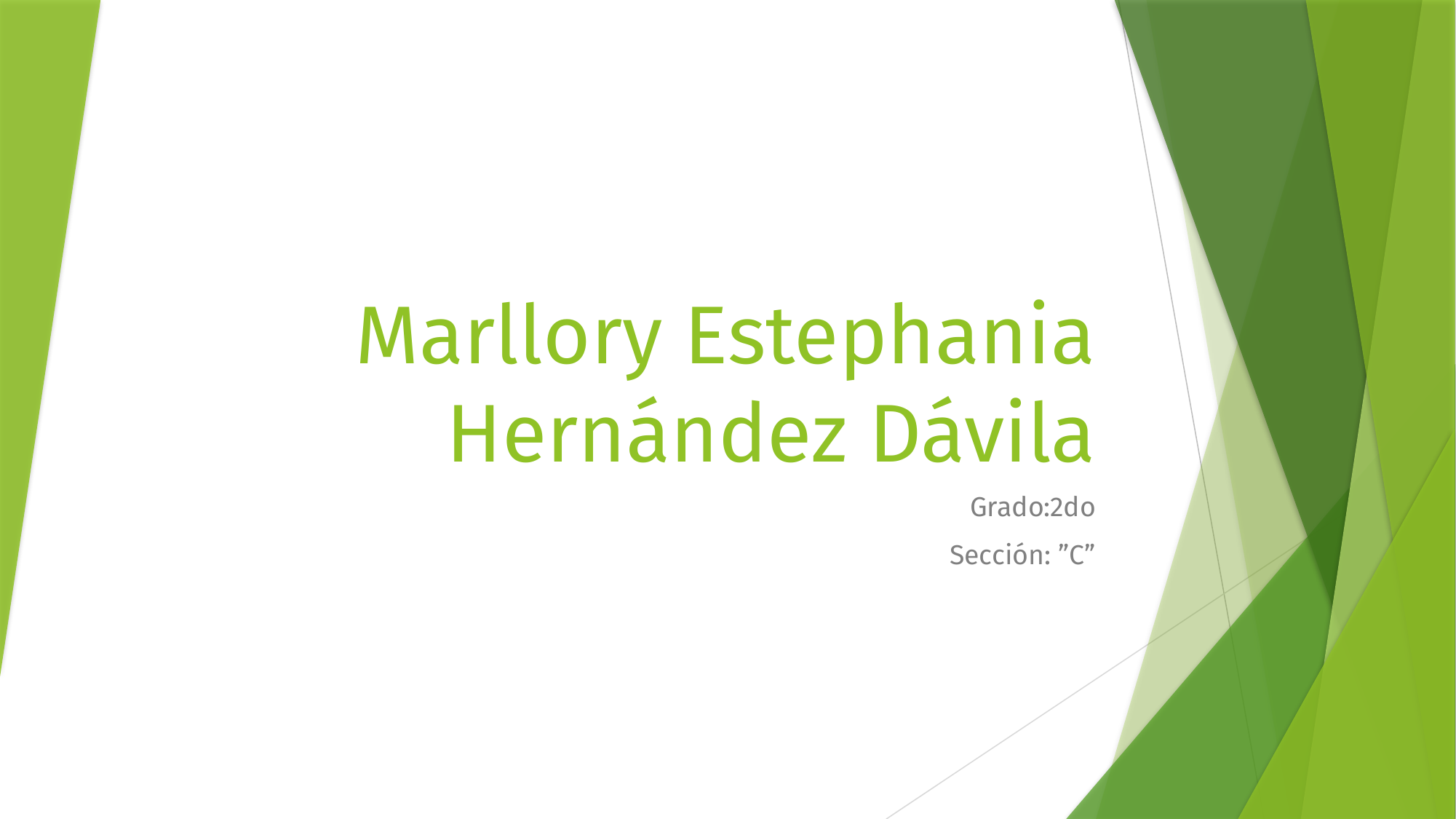

# Marllory Estephania Hernández Dávila
Grado:2do
Sección: ”C”